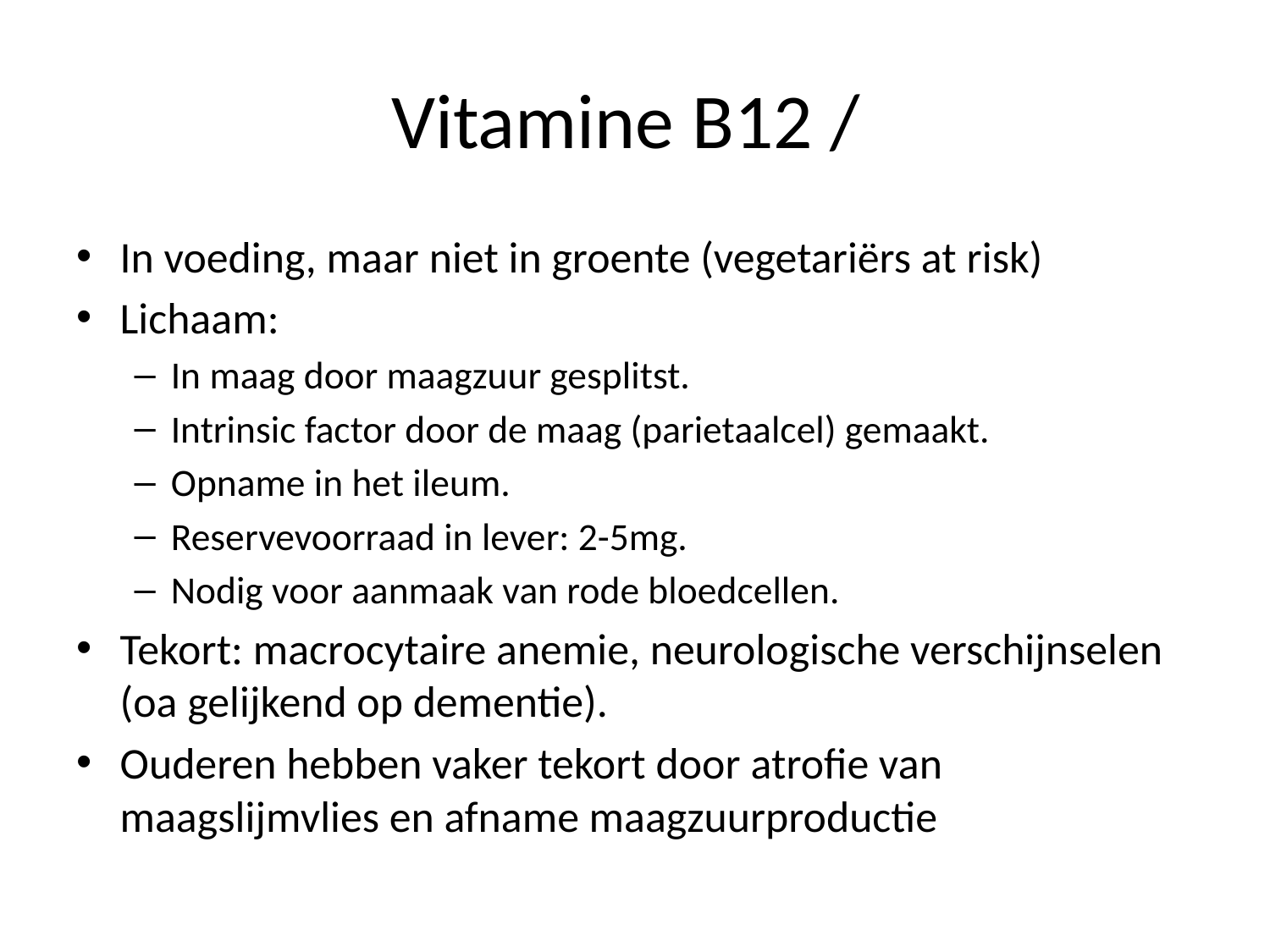

# Vitamine B12 /
In voeding, maar niet in groente (vegetariërs at risk)
Lichaam:
In maag door maagzuur gesplitst.
Intrinsic factor door de maag (parietaalcel) gemaakt.
Opname in het ileum.
Reservevoorraad in lever: 2-5mg.
Nodig voor aanmaak van rode bloedcellen.
Tekort: macrocytaire anemie, neurologische verschijnselen (oa gelijkend op dementie).
Ouderen hebben vaker tekort door atrofie van maagslijmvlies en afname maagzuurproductie